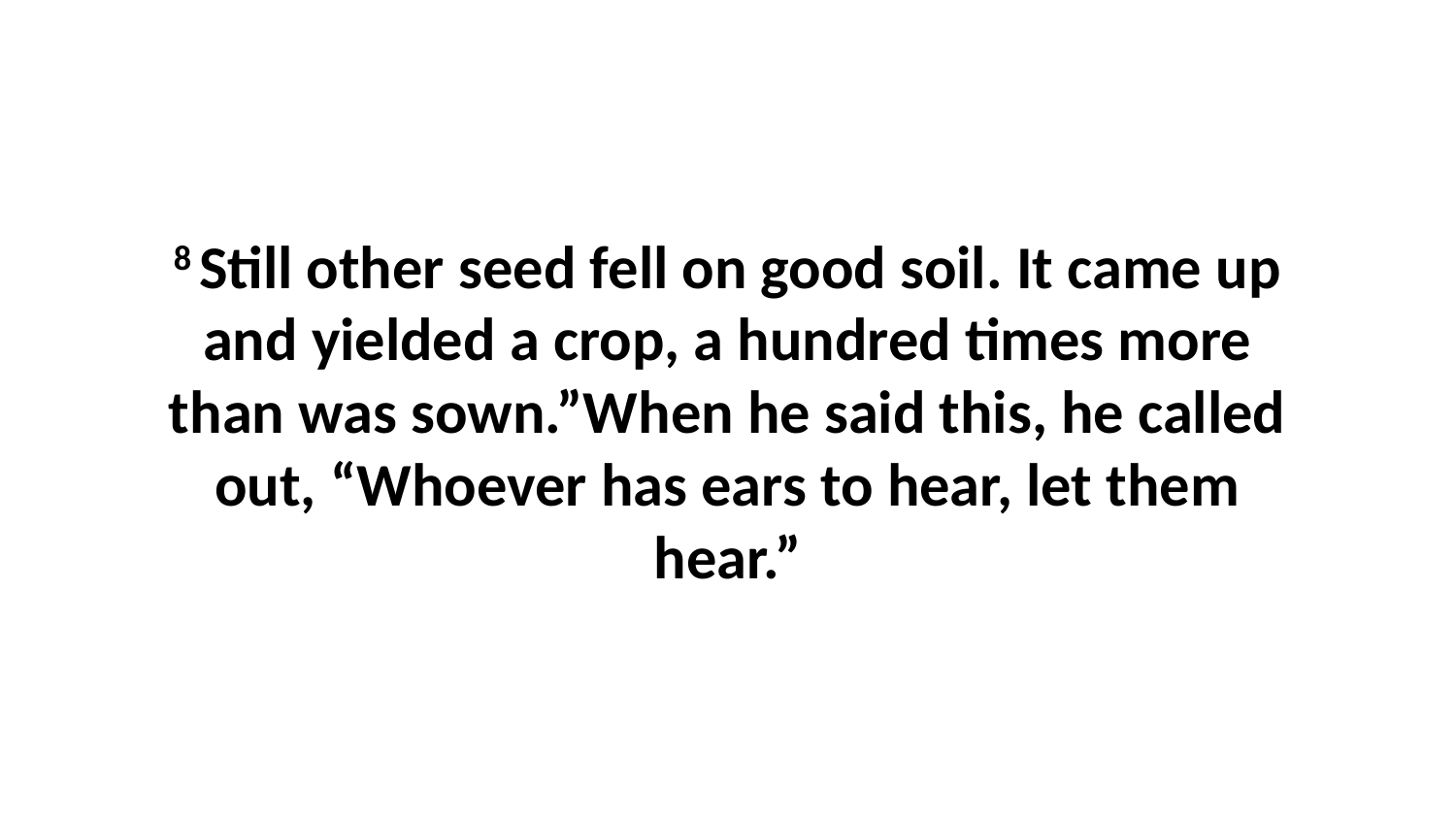

8 Still other seed fell on good soil. It came up and yielded a crop, a hundred times more than was sown.”When he said this, he called out, “Whoever has ears to hear, let them hear.”